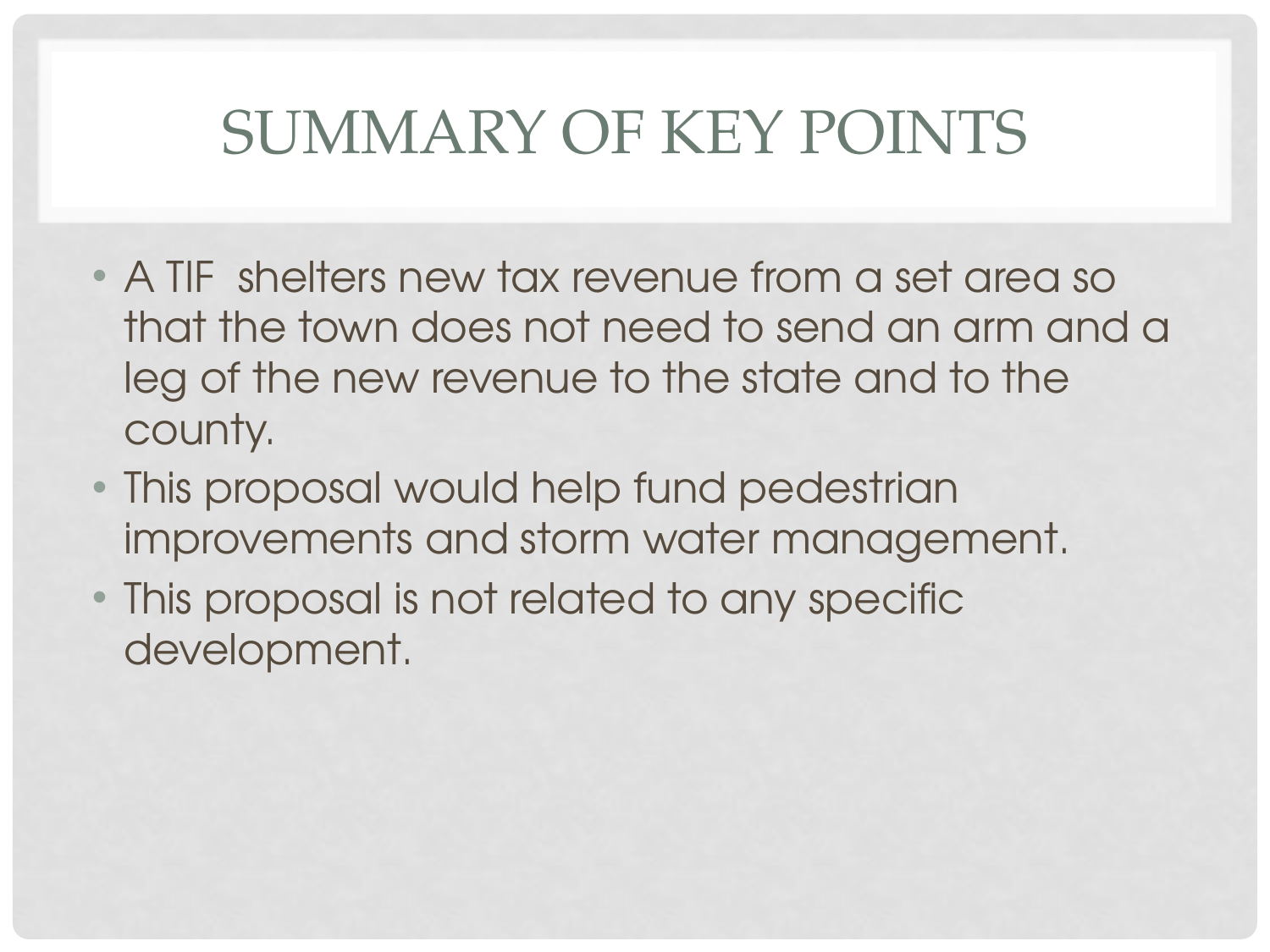

# Summary of key points
A TIF  shelters new tax revenue from a set area so that the town does not need to send an arm and a leg of the new revenue to the state and to the county.
This proposal would help fund pedestrian improvements and storm water management.
This proposal is not related to any specific development.